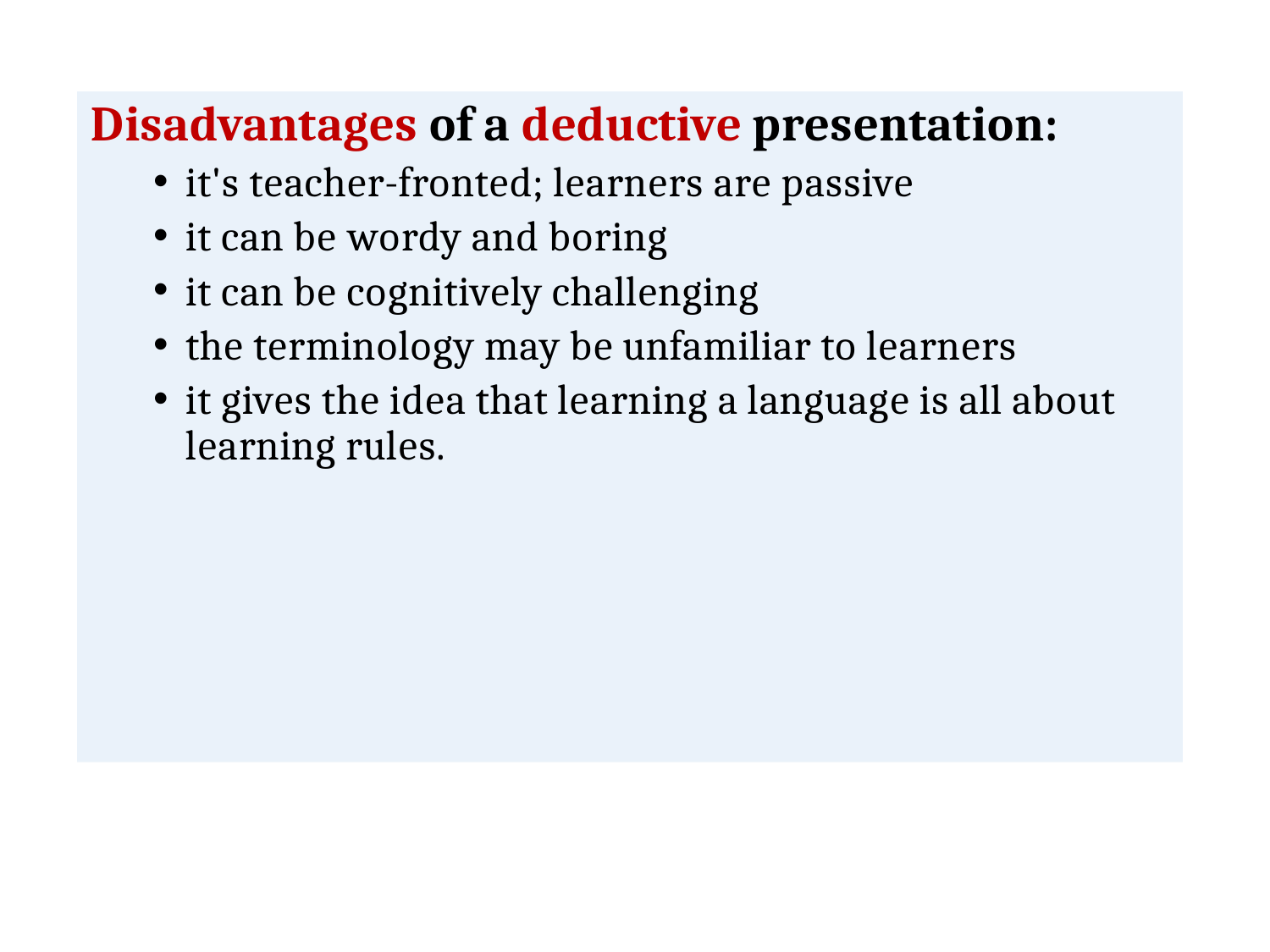

Disadvantages of a deductive presentation:
it's teacher-fronted; learners are passive
it can be wordy and boring
it can be cognitively challenging
the terminology may be unfamiliar to learners
it gives the idea that learning a language is all about learning rules.